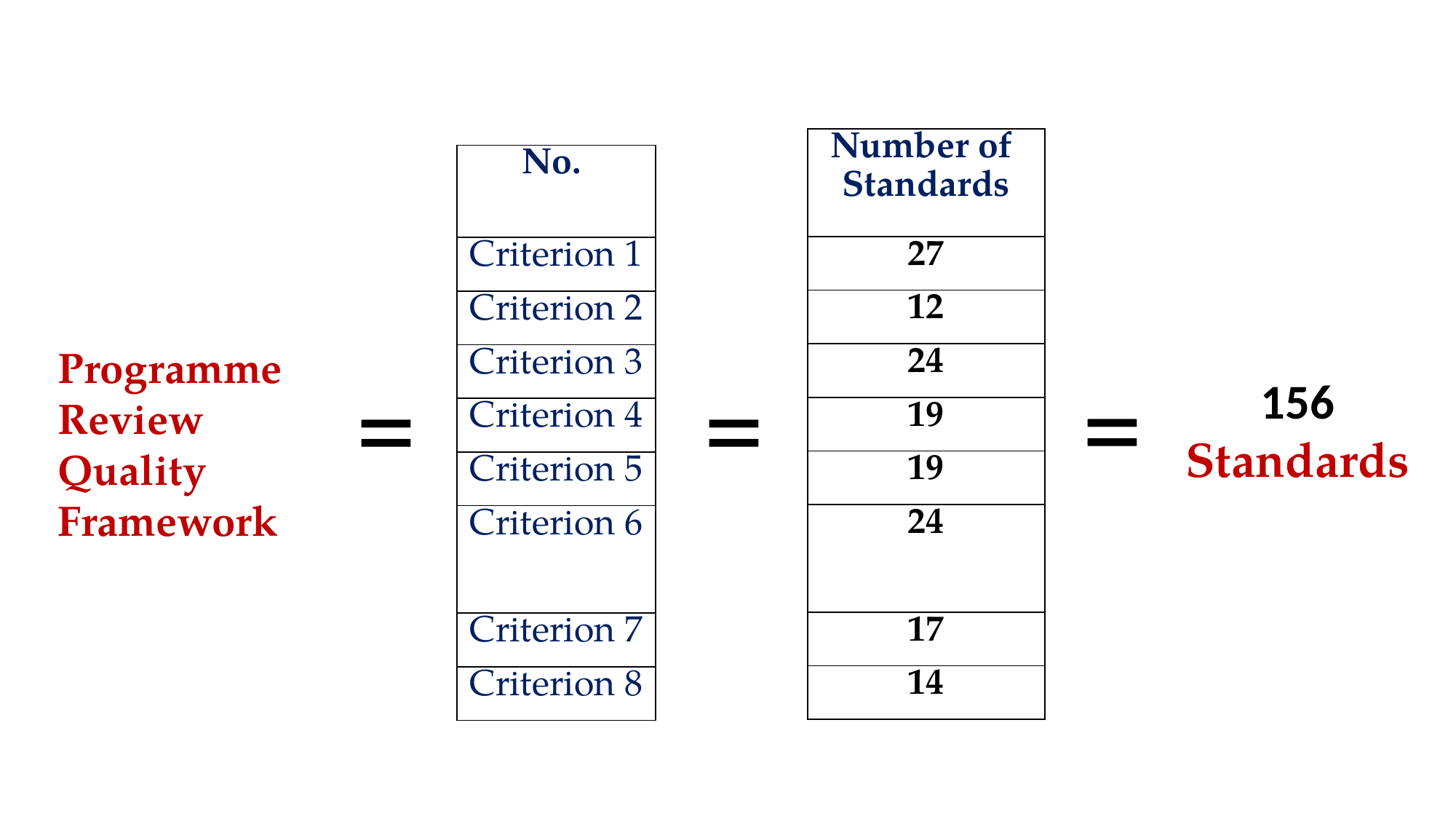

| Number of Standards |
| --- |
| 27 |
| 12 |
| 24 |
| 19 |
| 19 |
| 24 |
| 17 |
| 14 |
| No. |
| --- |
| Criterion 1 |
| Criterion 2 |
| Criterion 3 |
| Criterion 4 |
| Criterion 5 |
| Criterion 6 |
| Criterion 7 |
| Criterion 8 |
Programme Review Quality Framework
=
=
=
156
Standards